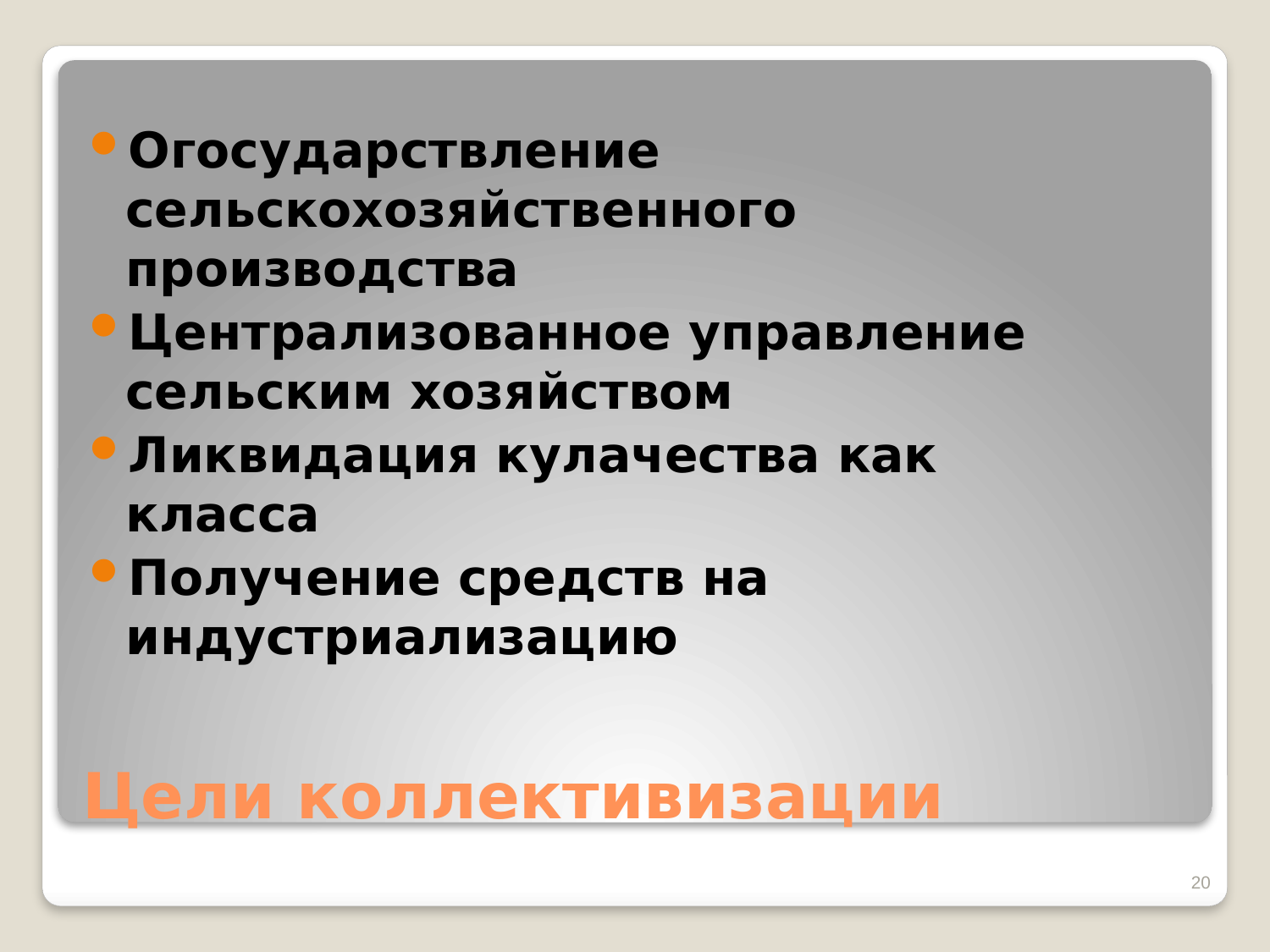

Огосударствление сельскохозяйственного производства
Централизованное управление сельским хозяйством
Ликвидация кулачества как класса
Получение средств на индустриализацию
# Цели коллективизации
20